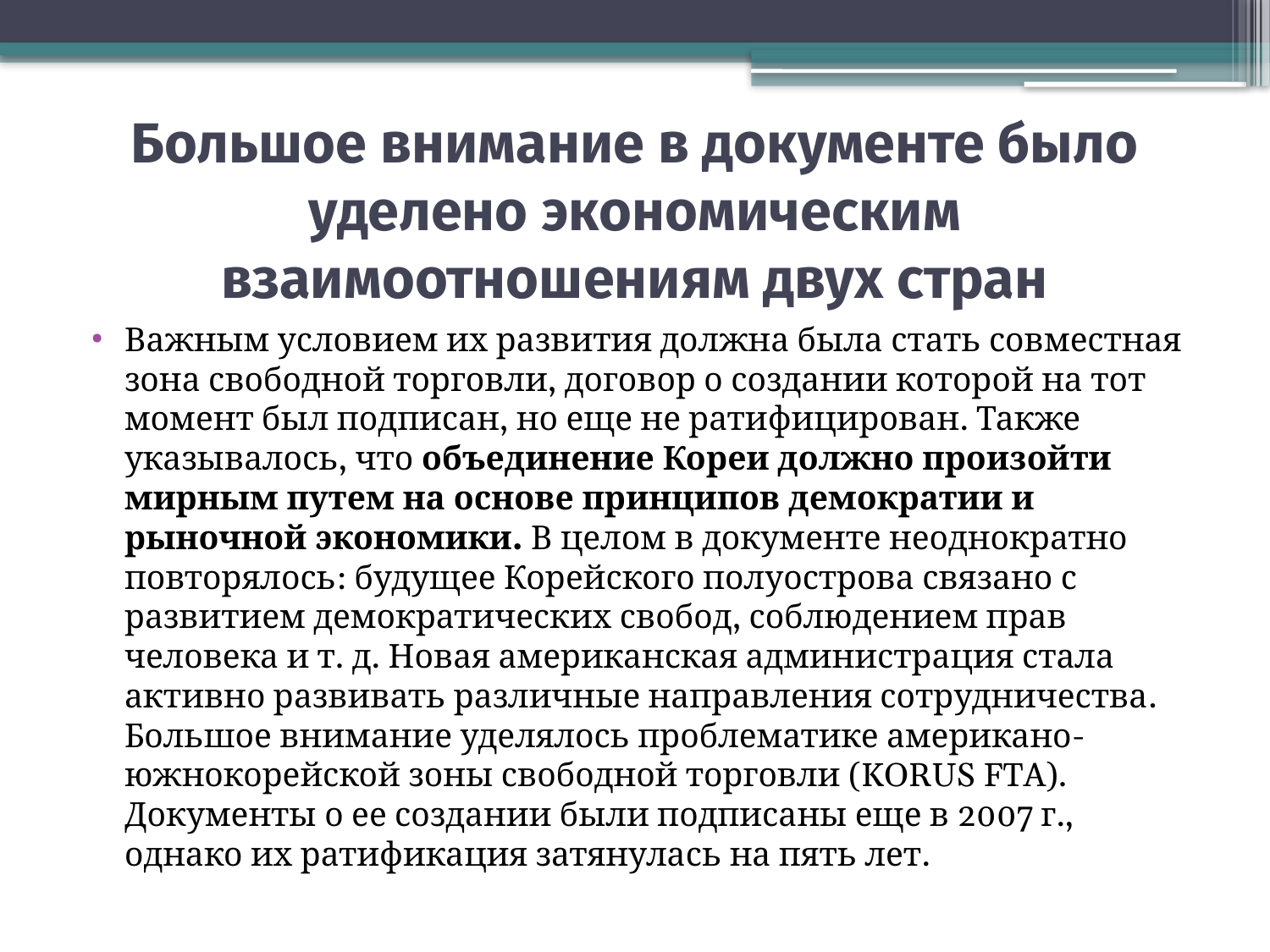

# Большое внимание в документе было уделено экономическим взаимоотношениям двух стран
Важным условием их развития должна была стать совместная зона свободной торговли, договор о создании которой на тот момент был подписан, но еще не ратифицирован. Также указывалось, что объединение Кореи должно произойти мирным путем на основе принципов демократии и рыночной экономики. В целом в документе неоднократно повторялось: будущее Корейского полуострова связано с развитием демократических свобод, соблюдением прав человека и т. д. Новая американская администрация стала активно развивать различные направления сотрудничества. Большое внимание уделялось проблематике американо-южнокорейской зоны свободной торговли (KORUS FTA). Документы о ее создании были подписаны еще в 2007 г., однако их ратификация затянулась на пять лет.